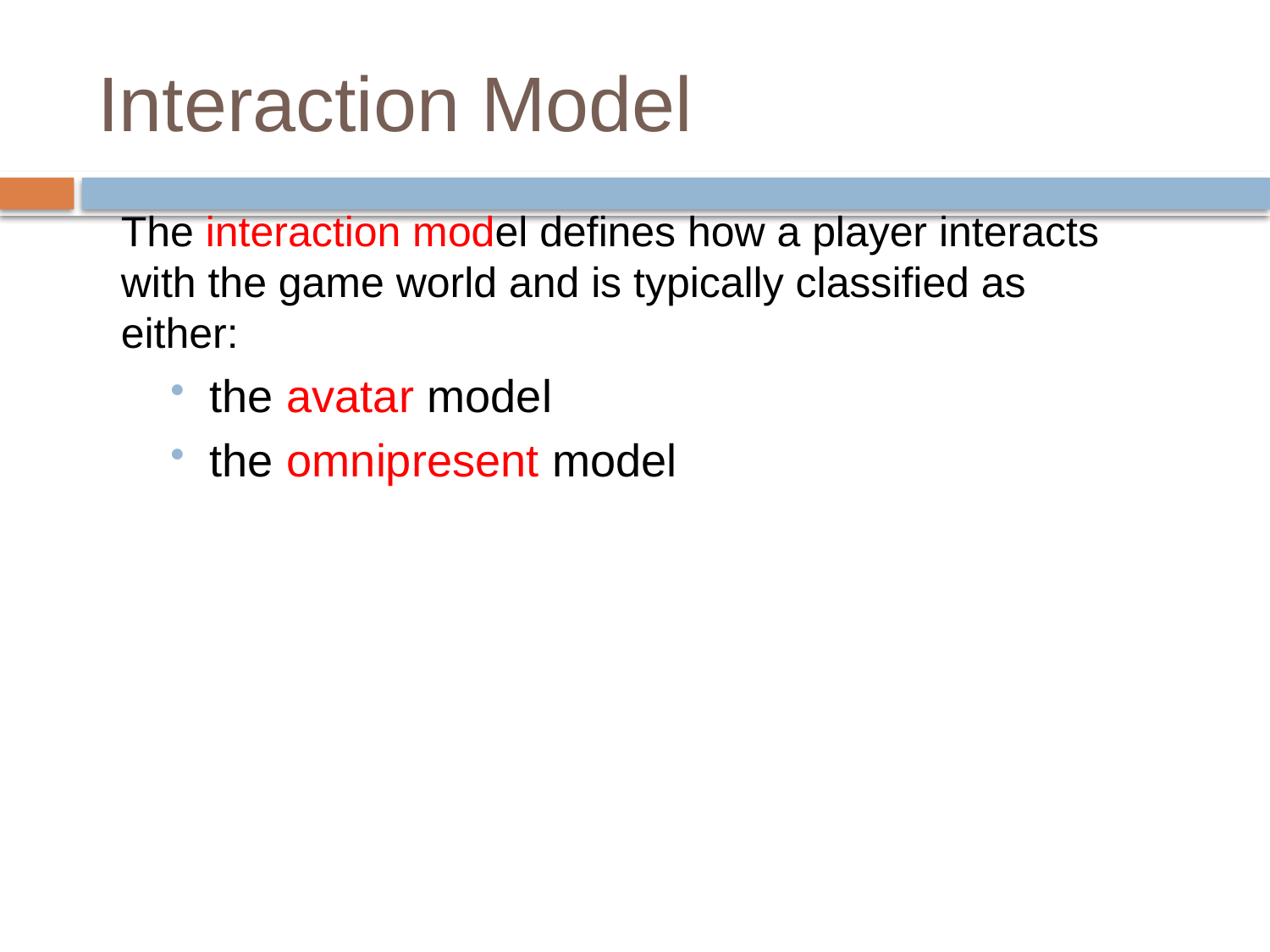

# Interaction Model
The interaction model defines how a player interacts with the game world and is typically classified as either:
the avatar model
the omnipresent model